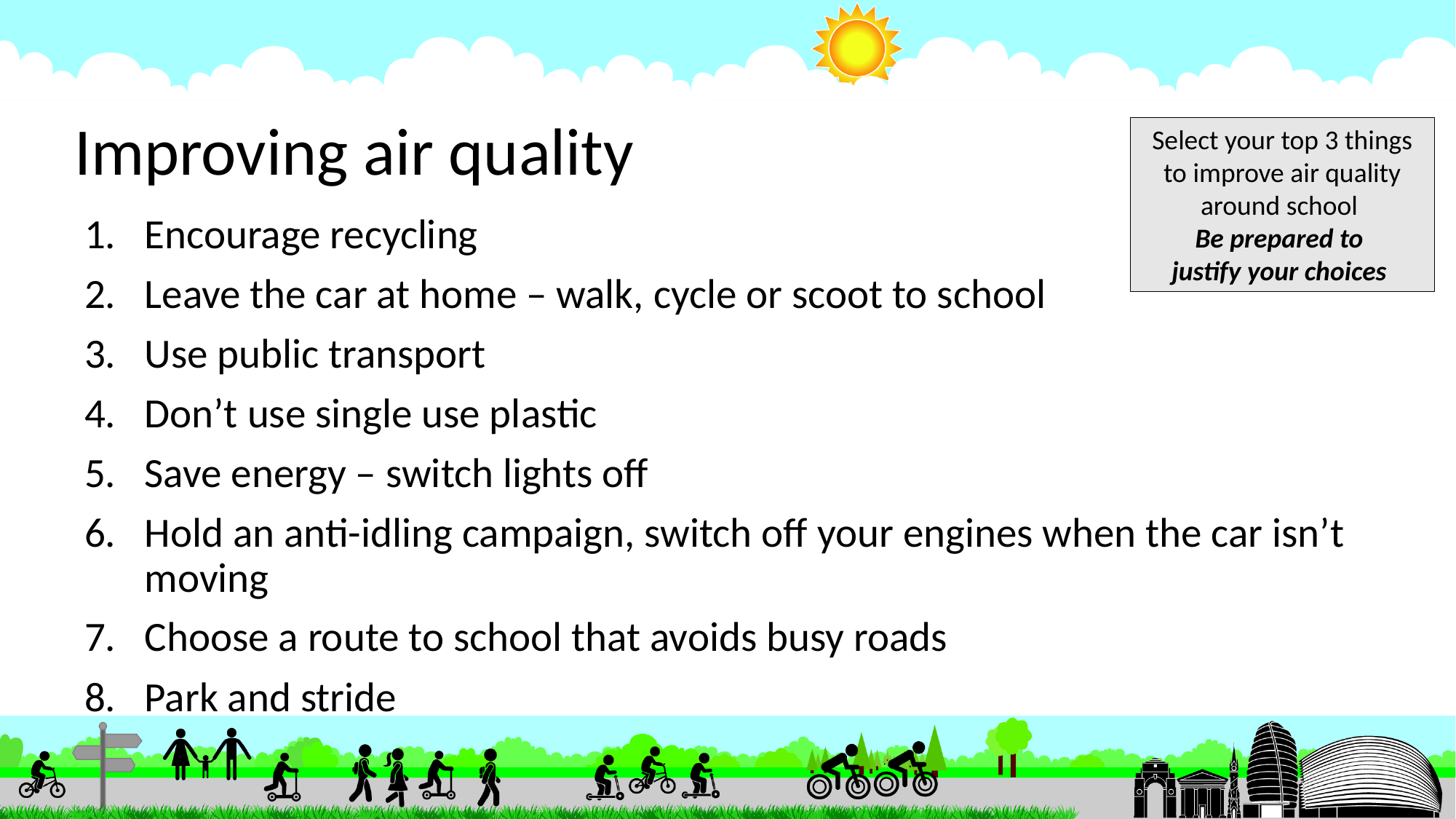

# Improving air quality
Select your top 3 things to improve air quality around school
Be prepared to
justify your choices
Encourage recycling
Leave the car at home – walk, cycle or scoot to school
Use public transport
Don’t use single use plastic
Save energy – switch lights off
Hold an anti-idling campaign, switch off your engines when the car isn’t moving
Choose a route to school that avoids busy roads
Park and stride